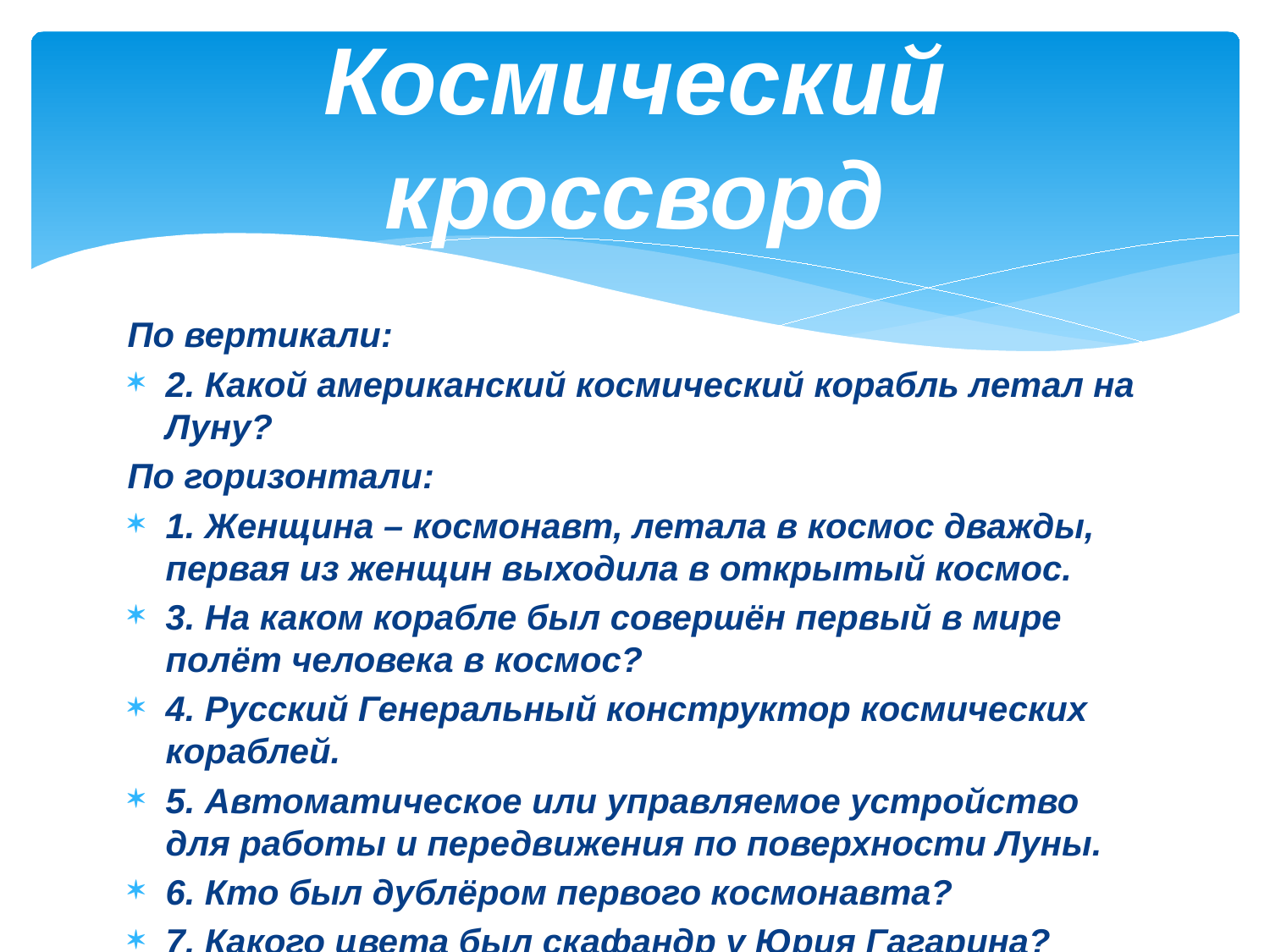

# Космический кроссворд
По вертикали:
2. Какой американский космический корабль летал на Луну?
По горизонтали:
1. Женщина – космонавт, летала в космос дважды, первая из женщин выходила в открытый космос.
3. На каком корабле был совершён первый в мире полёт человека в космос?
4. Русский Генеральный конструктор космических кораблей.
5. Автоматическое или управляемое устройство для работы и передвижения по поверхности Луны.
6. Кто был дублёром первого космонавта?
7. Какого цвета был скафандр у Юрия Гагарина?